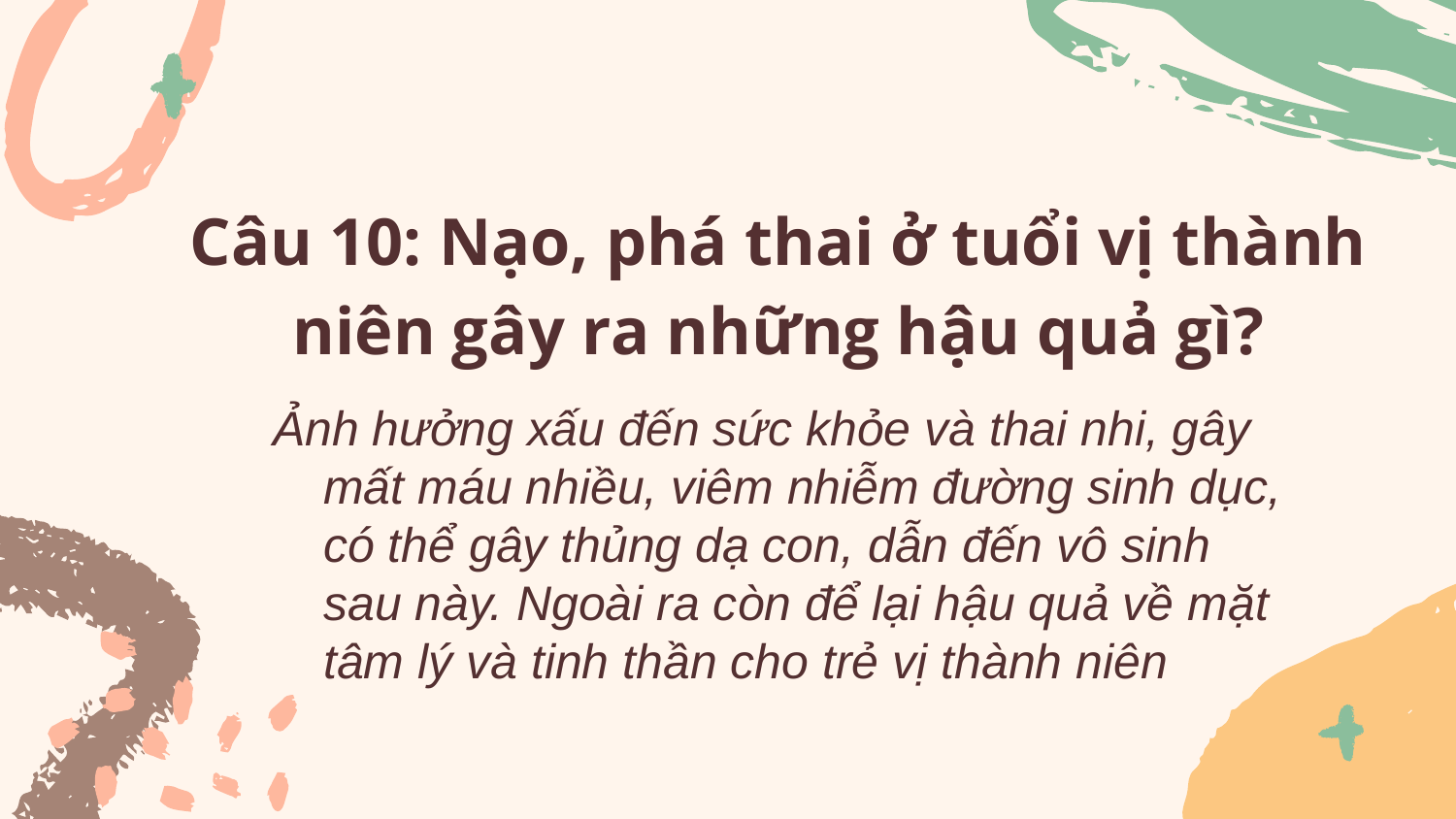

# Câu 10: Nạo, phá thai ở tuổi vị thành niên gây ra những hậu quả gì?
Ảnh hưởng xấu đến sức khỏe và thai nhi, gây mất máu nhiều, viêm nhiễm đường sinh dục, có thể gây thủng dạ con, dẫn đến vô sinh sau này. Ngoài ra còn để lại hậu quả về mặt tâm lý và tinh thần cho trẻ vị thành niên